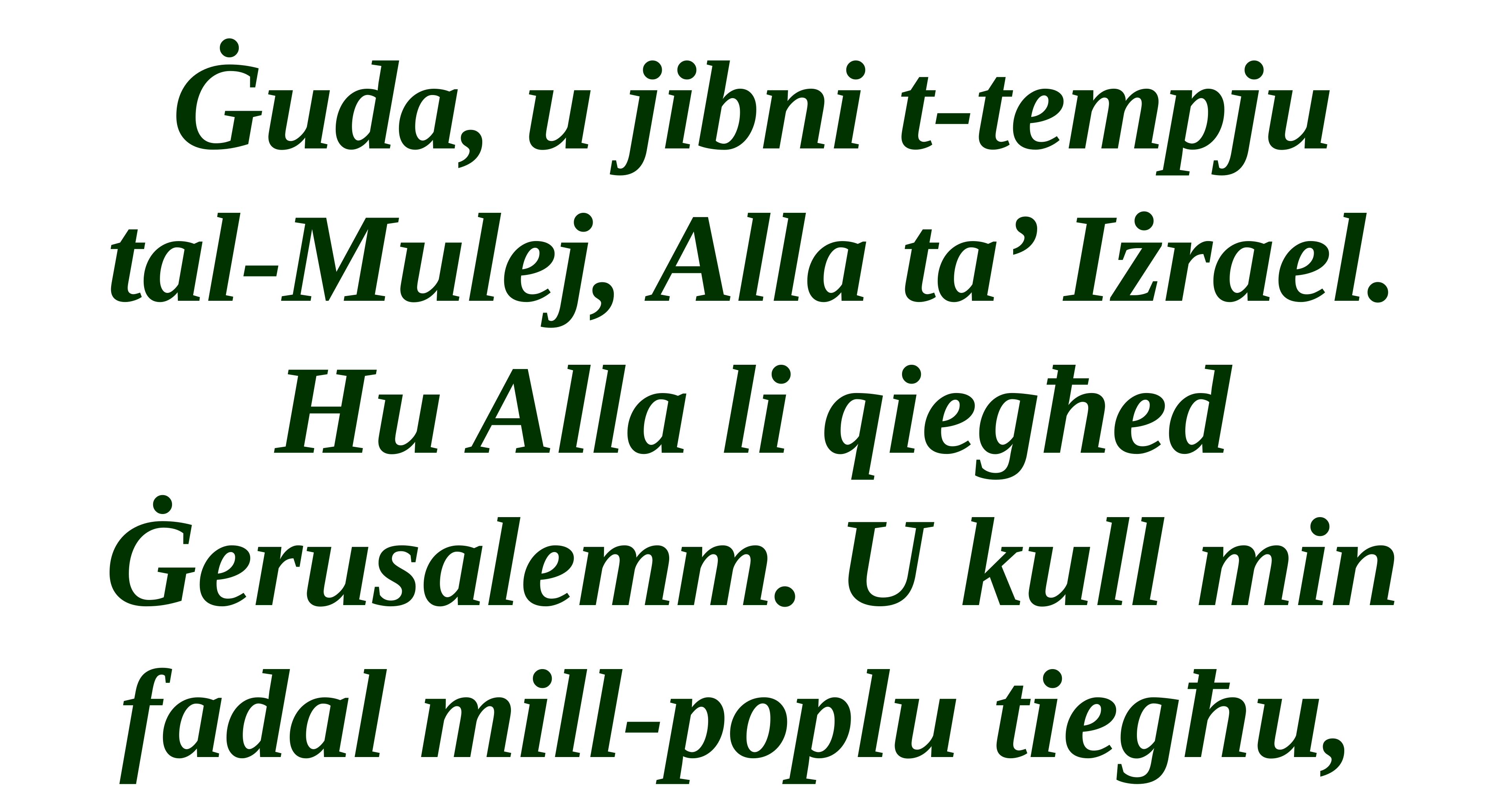

Ġuda, u jibni t-tempju
tal-Mulej, Alla ta’ Iżrael. Hu Alla li qiegħed Ġerusalemm. U kull min fadal mill-poplu tiegħu,